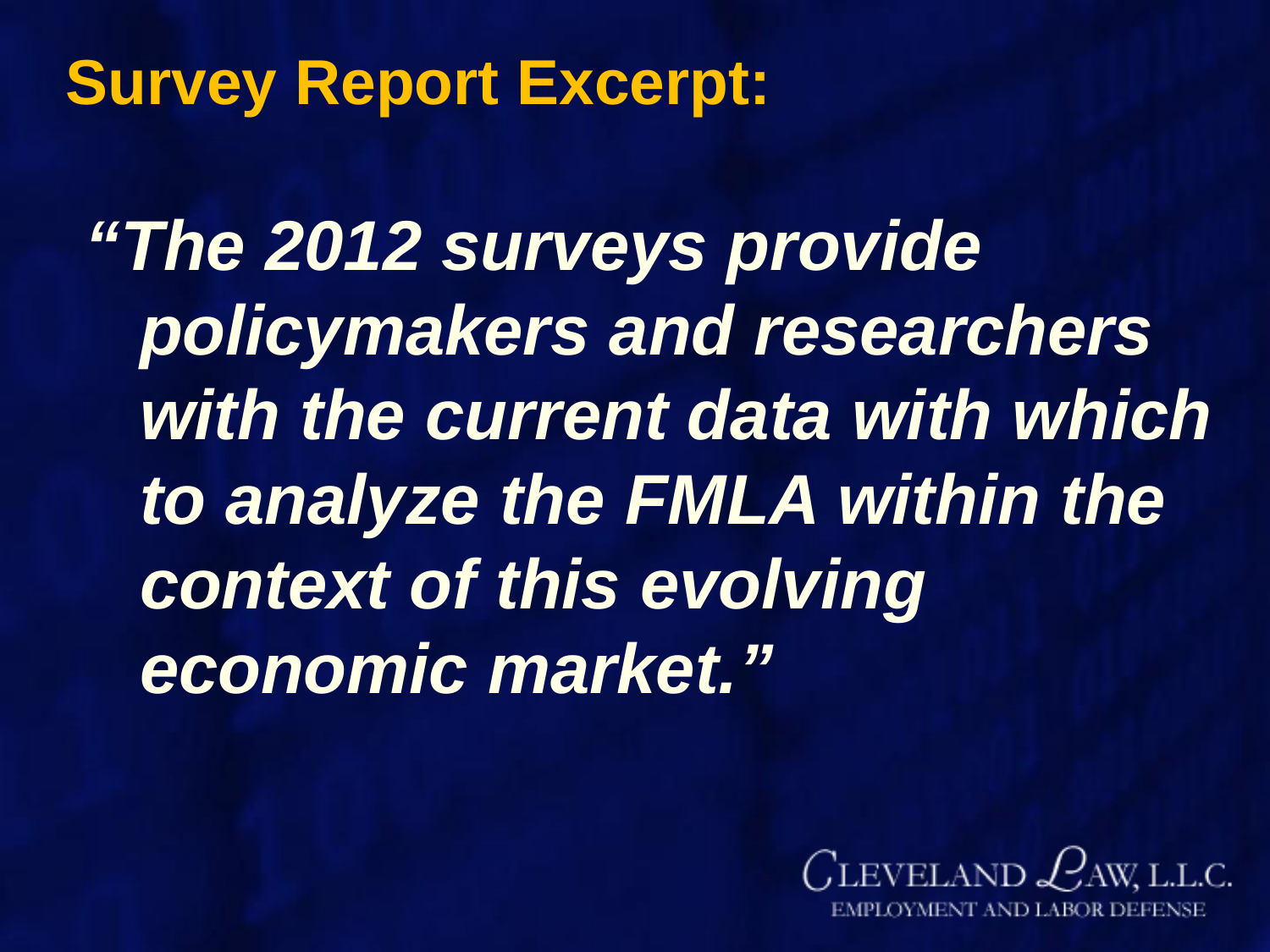

# Survey Report Excerpt:
 “The 2012 surveys provide policymakers and researchers with the current data with which to analyze the FMLA within the context of this evolving economic market.”